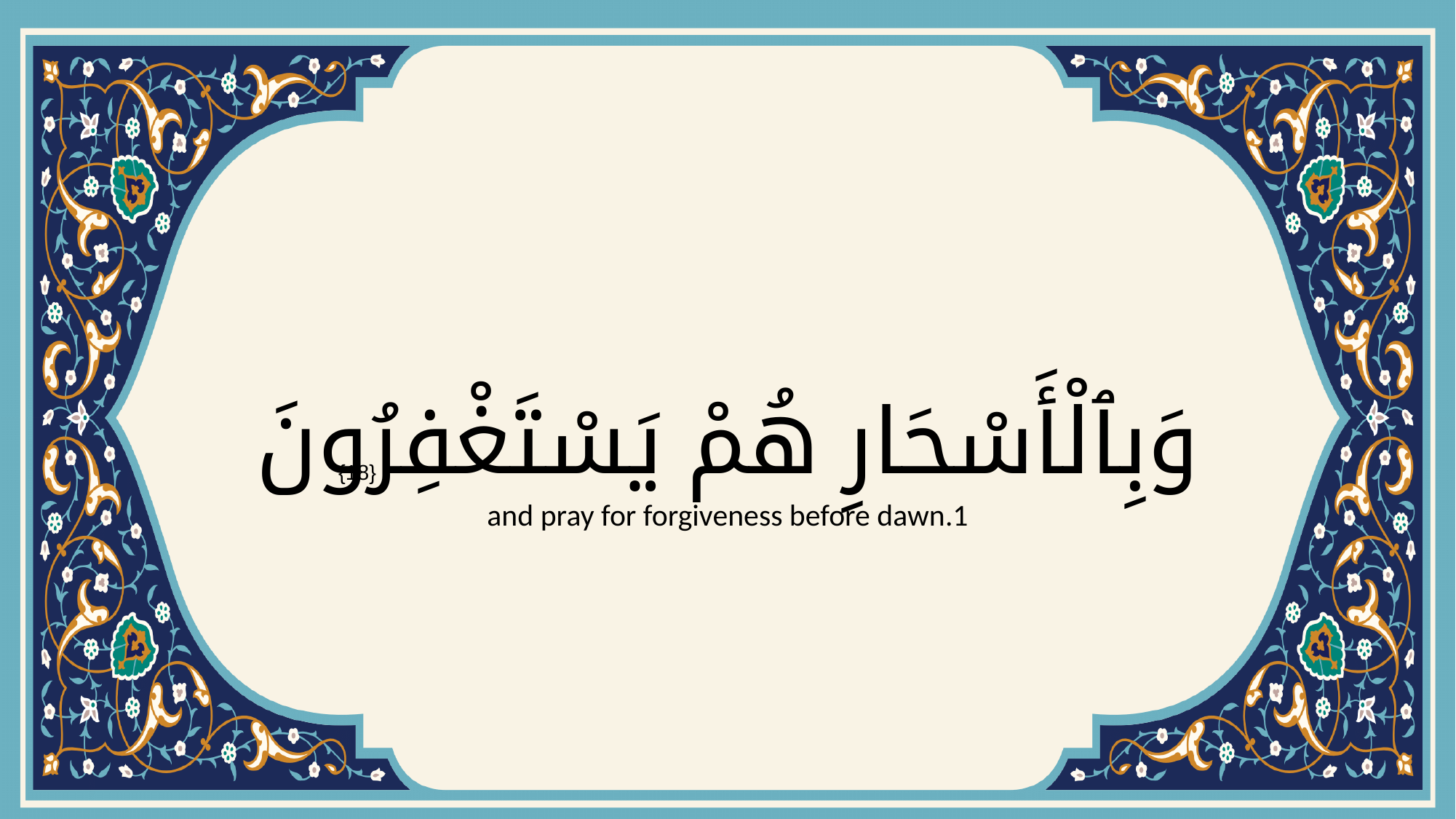

# وَبِٱلْأَسْحَارِ هُمْ يَسْتَغْفِرُونَ
{18}
and pray for forgiveness before dawn.1